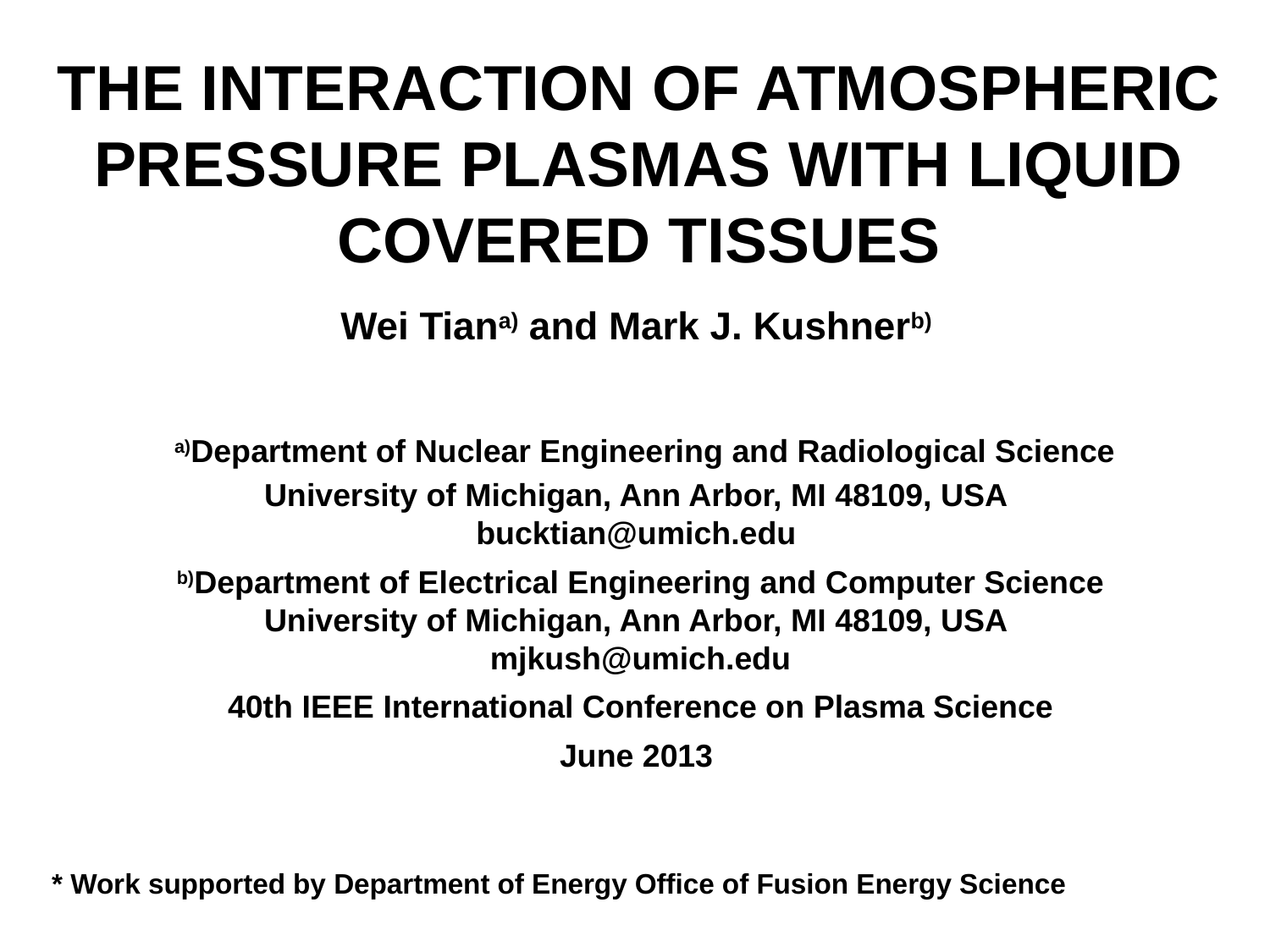

THE INTERACTION OF ATMOSPHERIC PRESSURE PLASMAS WITH LIQUID COVERED TISSUES
Wei Tiana) and Mark J. Kushnerb)
 a)Department of Nuclear Engineering and Radiological Science
University of Michigan, Ann Arbor, MI 48109, USA
bucktian@umich.edu
 b)Department of Electrical Engineering and Computer Science
University of Michigan, Ann Arbor, MI 48109, USA
 mjkush@umich.edu
 40th IEEE International Conference on Plasma Science
June 2013

* Work supported by Department of Energy Office of Fusion Energy Science